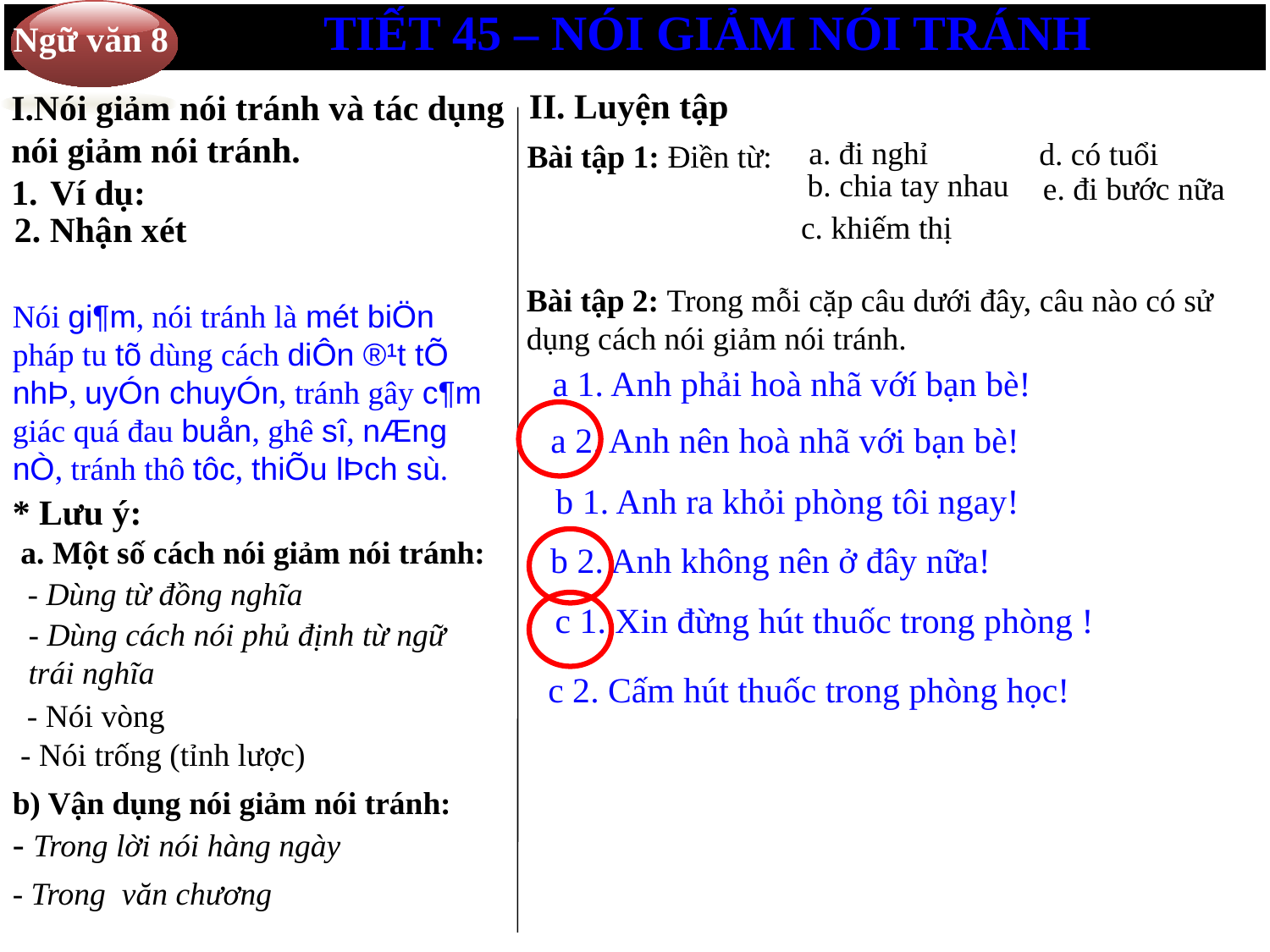

TIẾT 45 – NÓI GIẢM NÓI TRÁNH
Ngữ văn 8
Ngữ văn 8
II. Luyện tập
I.Nói giảm nói tránh và tác dụng
nói giảm nói tránh.
 Ví dụ:

a. đi nghỉ
d. có tuổi
Bài tập 1: Điền từ:
b. chia tay nhau
e. đi bước nữa
c. khiếm thị
2. Nhận xét
Bài tập 2: Trong mỗi cặp câu dưới đây, câu nào có sử dụng cách nói giảm nói tránh.
Nói gi¶m, nói tránh là mét biÖn pháp tu tõ dùng cách diÔn ®¹t tÕ nhÞ, uyÓn chuyÓn, tránh gây c¶m giác quá đau buån, ghê sî, nÆng nÒ, tránh thô tôc, thiÕu lÞch sù.
 a 1. Anh phải hoà nhã vớí bạn bè!
 a 2. Anh nên hoà nhã với bạn bè!

 b 1. Anh ra khỏi phòng tôi ngay!
* Lưu ý:
 a. Một số cách nói giảm nói tránh:

 b 2. Anh không nên ở đây nữa!
- Dùng từ đồng nghĩa
   c 1. Xin đừng hút thuốc trong phòng !

- Dùng cách nói phủ định từ ngữ
trái nghĩa
   c 2. Cấm hút thuốc trong phòng học!
- Nói vòng
- Nói trống (tỉnh lược)
b) Vận dụng nói giảm nói tránh:
- Trong lời nói hàng ngày
- Trong  văn chương